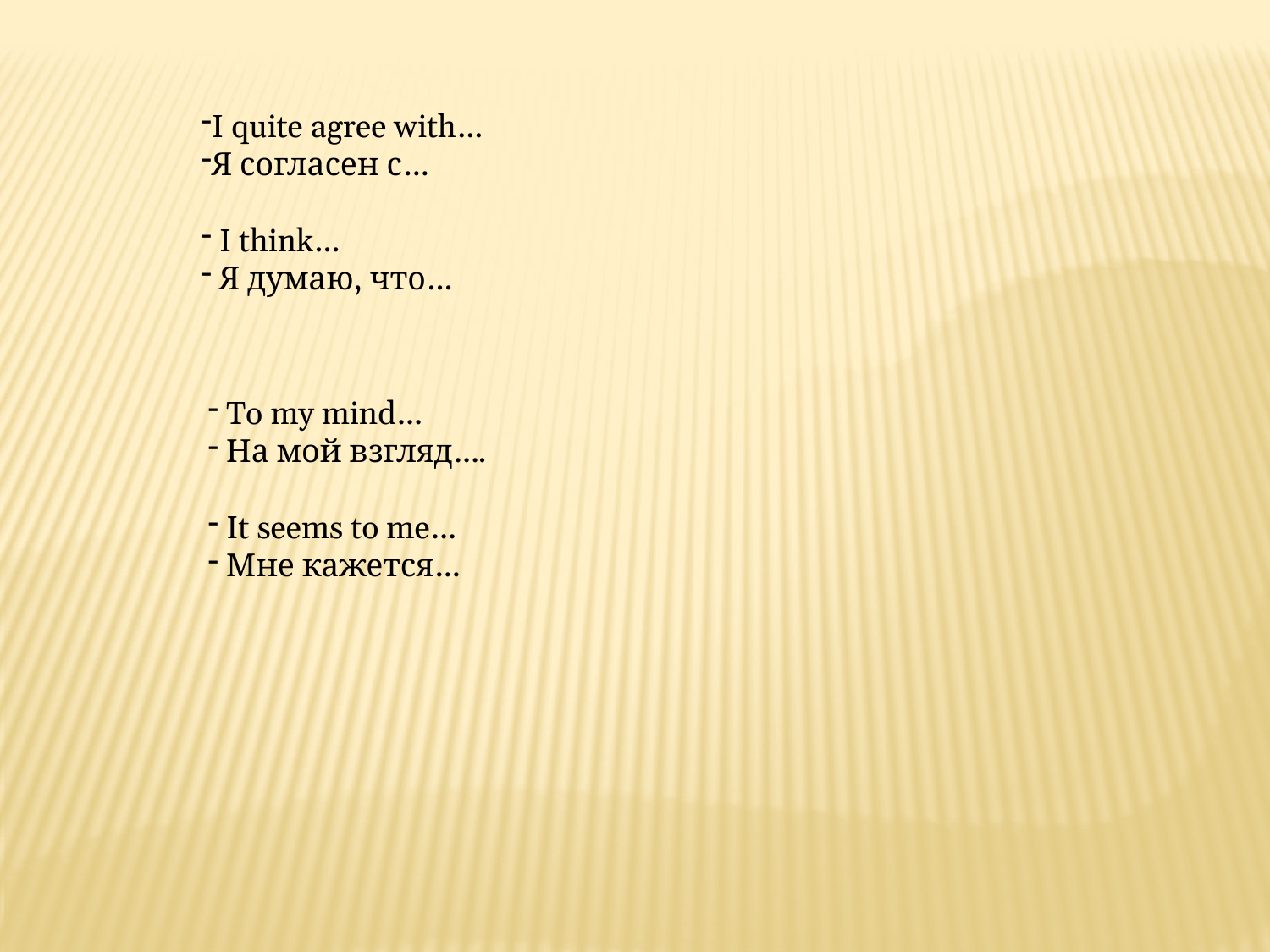

I quite agree with…
Я согласен с…

 I think…
 Я думаю, что…

 To my mind…
 На мой взгляд….

 It seems to me…
 Мне кажется…